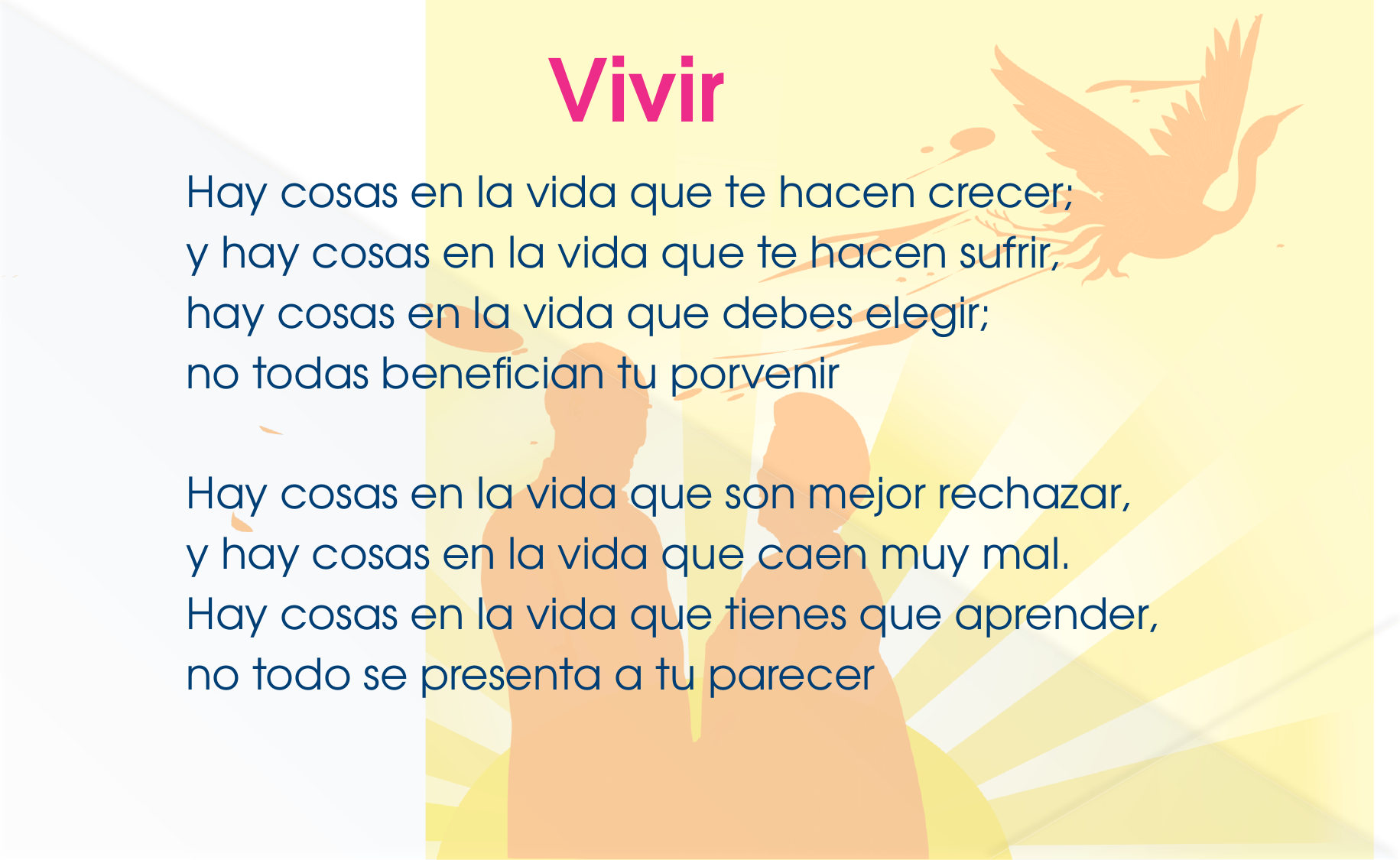

# Vivir
Hay cosas en la vida que te hacen crecer;
y hay cosas en la vida que te hacen sufrir,
hay cosas en la vida que debes elegir;
no todas benefician tu porvenir

Hay cosas en la vida que son mejor rechazar,
y hay cosas en la vida que caen muy mal.
Hay cosas en la vida que tienes que aprender,
no todo se presenta a tu parecer